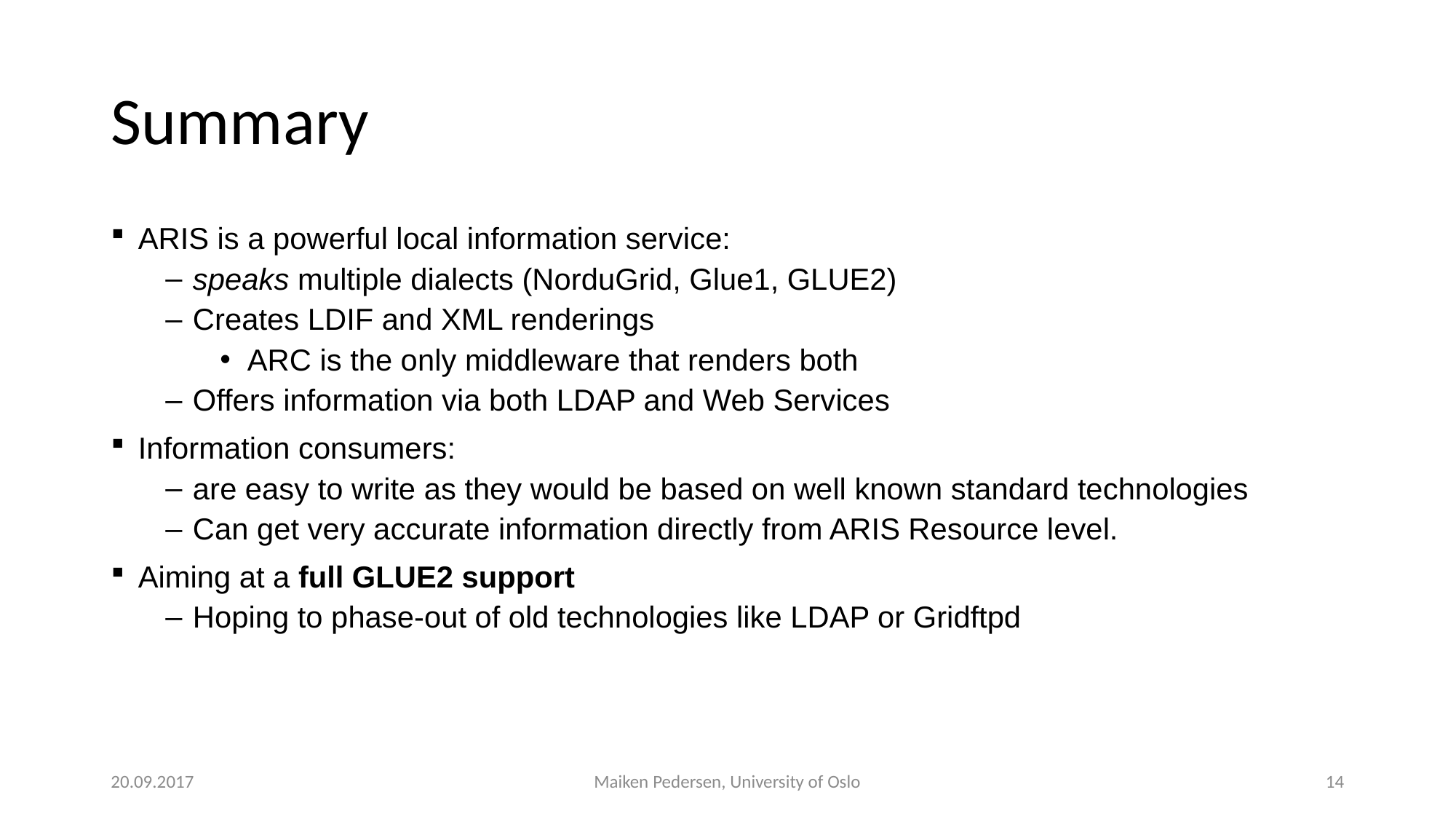

# Summary
ARIS is a powerful local information service:
speaks multiple dialects (NorduGrid, Glue1, GLUE2)
Creates LDIF and XML renderings
ARC is the only middleware that renders both
Offers information via both LDAP and Web Services
Information consumers:
are easy to write as they would be based on well known standard technologies
Can get very accurate information directly from ARIS Resource level.
Aiming at a full GLUE2 support
Hoping to phase-out of old technologies like LDAP or Gridftpd
20.09.2017
Maiken Pedersen, University of Oslo
14